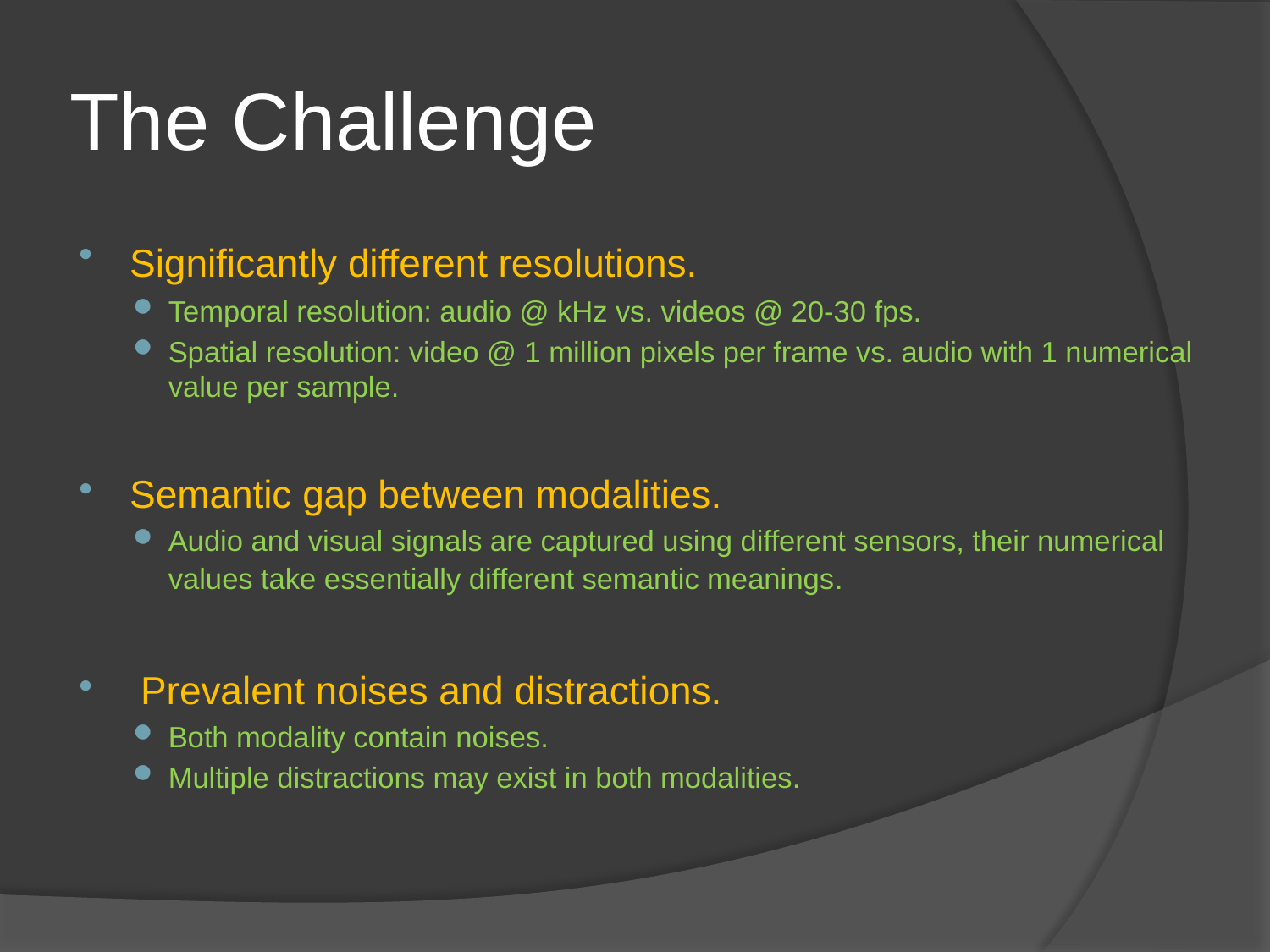

# The Challenge
Significantly different resolutions.
Temporal resolution: audio @ kHz vs. videos @ 20-30 fps.
Spatial resolution: video @ 1 million pixels per frame vs. audio with 1 numerical value per sample.

Semantic gap between modalities.
Audio and visual signals are captured using different sensors, their numerical values take essentially different semantic meanings.

 Prevalent noises and distractions.
Both modality contain noises.
Multiple distractions may exist in both modalities.